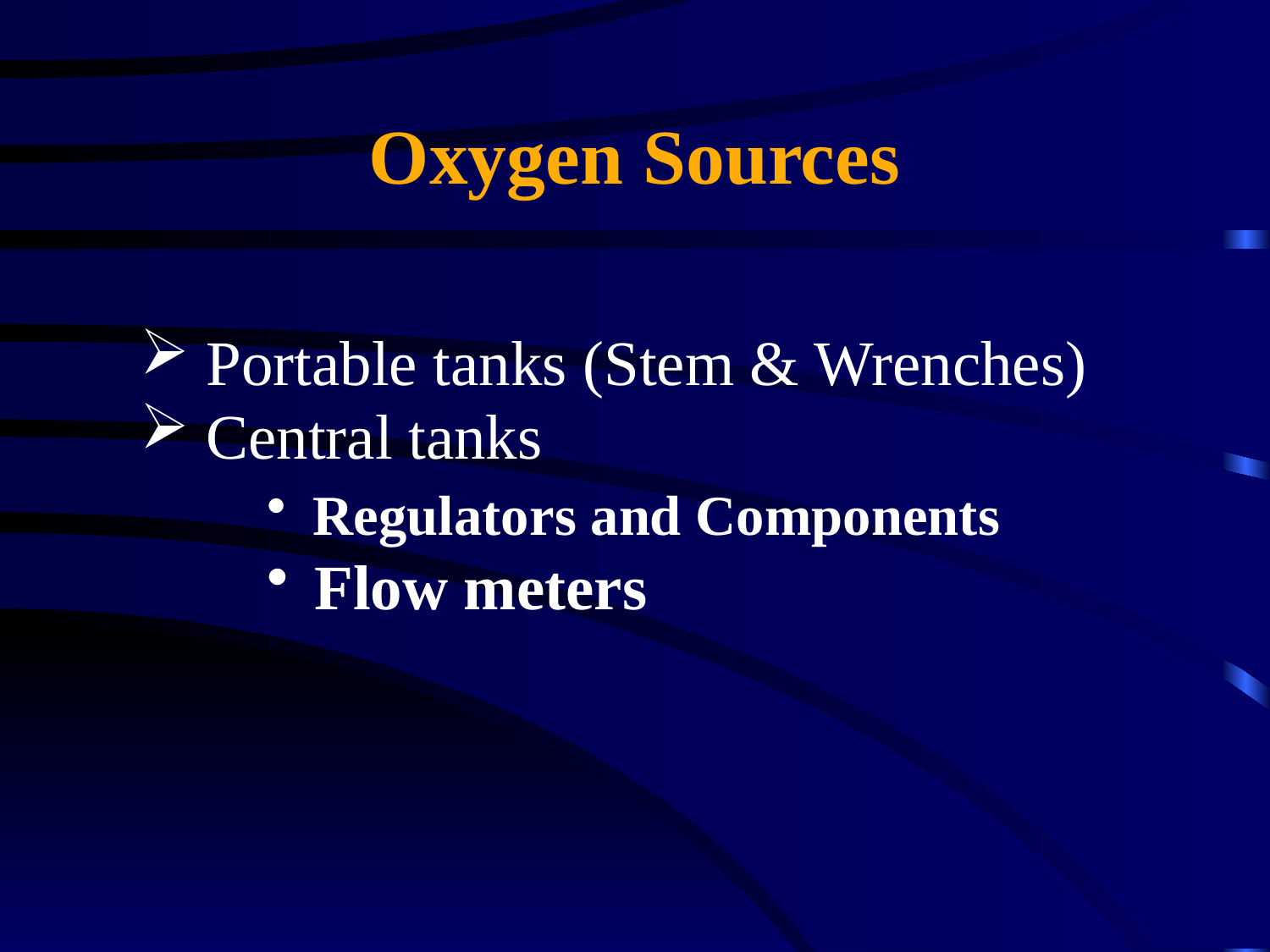

# Oxygen Sources
 Portable tanks (Stem & Wrenches)
 Central tanks
 Regulators and Components
 Flow meters